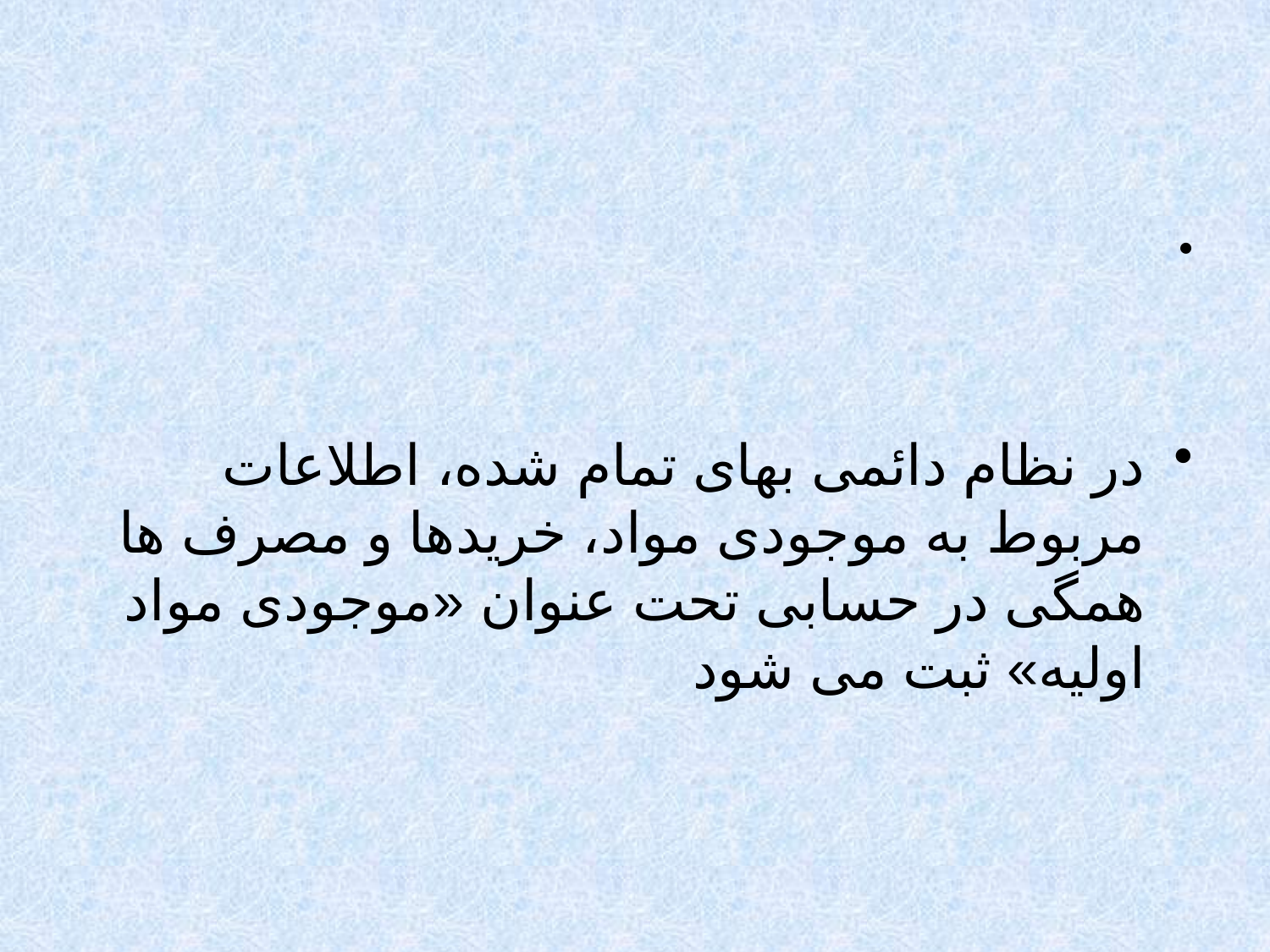

#

در نظام دائمی بهای تمام شده، اطلاعات مربوط به موجودی مواد، خریدها و مصرف ها همگی در حسابی تحت عنوان «موجودی مواد اولیه» ثبت می شود